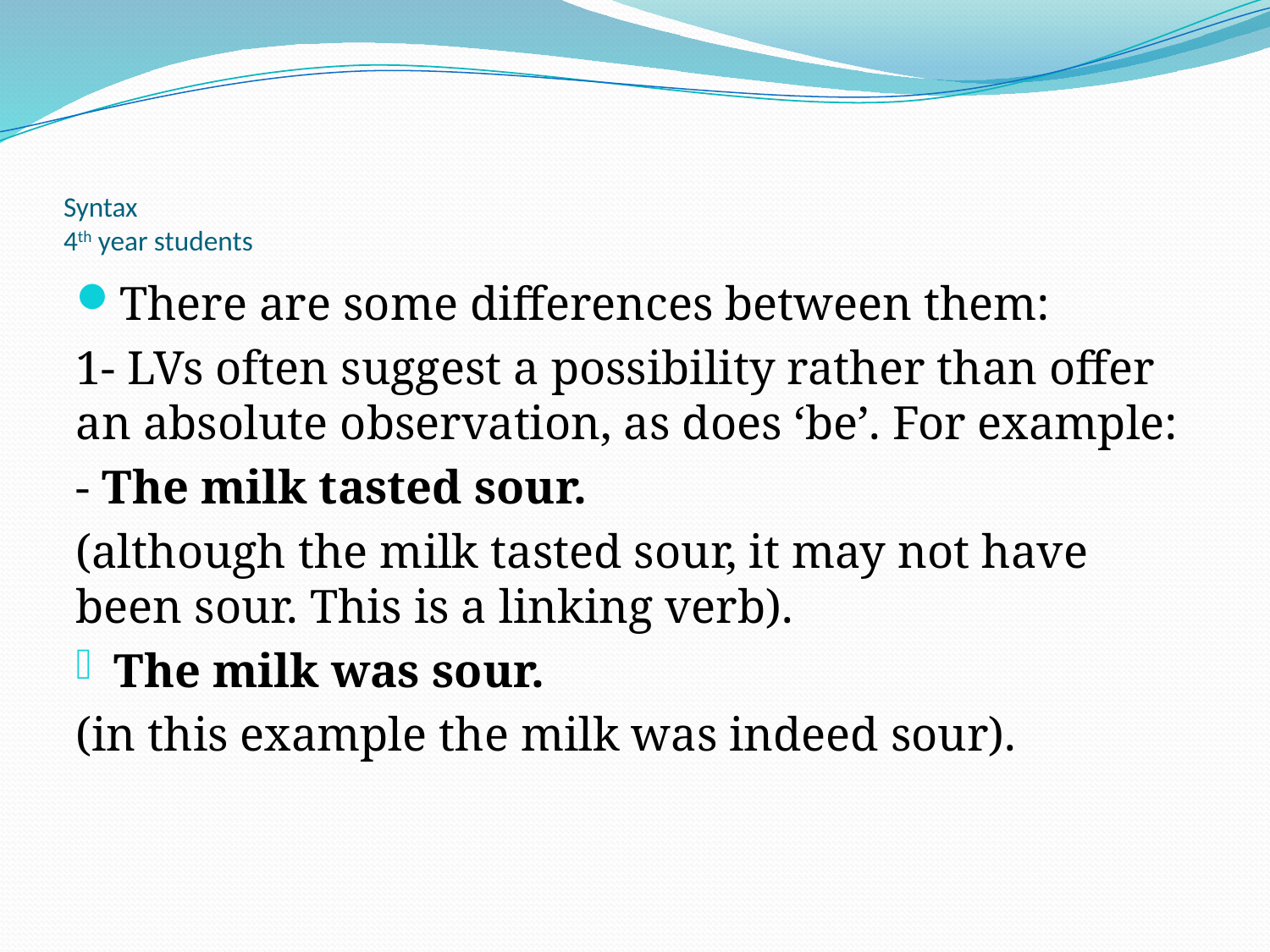

# Syntax 4th year students
There are some differences between them:
1- LVs often suggest a possibility rather than offer an absolute observation, as does ‘be’. For example:
- The milk tasted sour.
(although the milk tasted sour, it may not have been sour. This is a linking verb).
The milk was sour.
(in this example the milk was indeed sour).